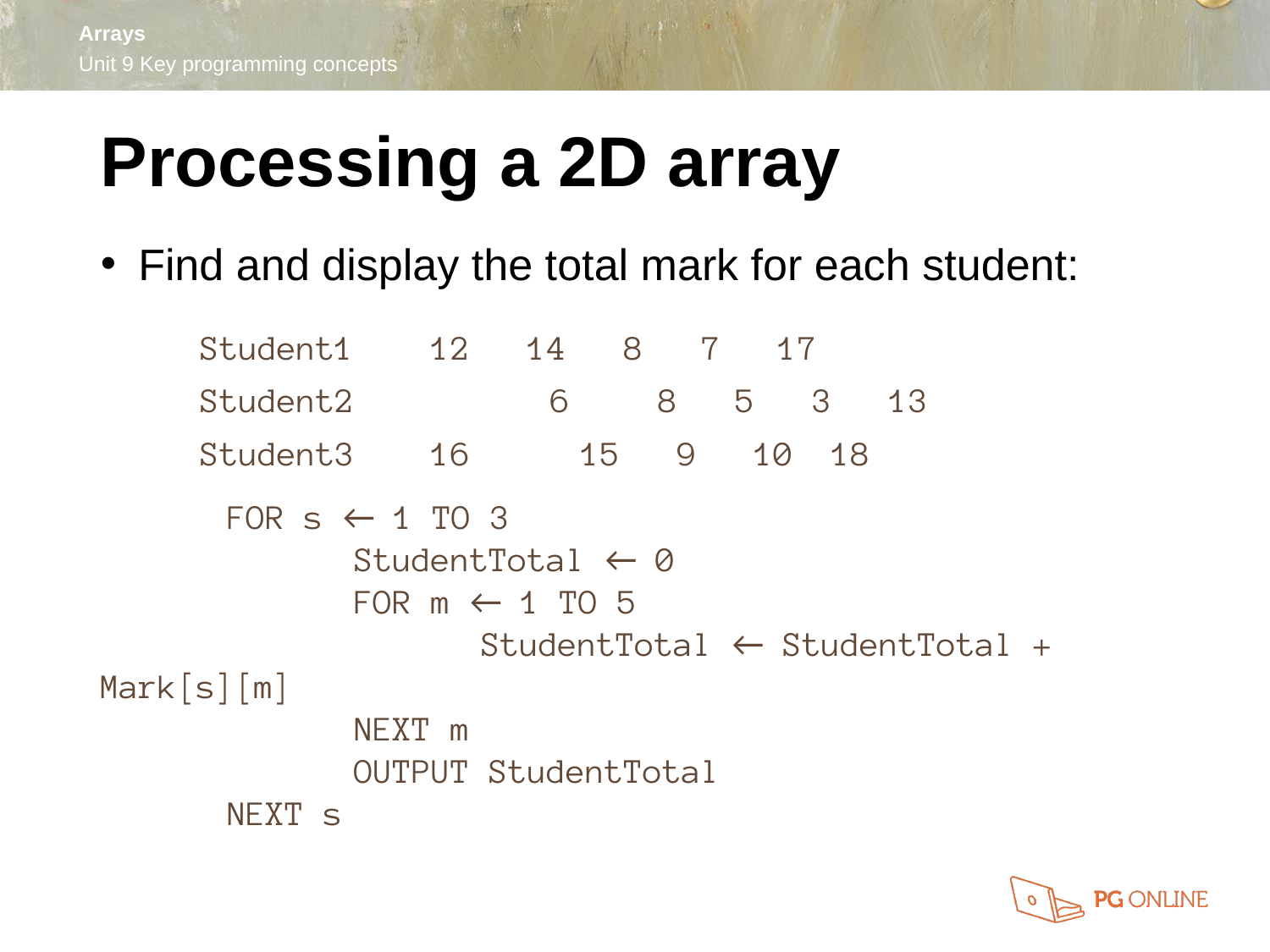

Processing a 2D array
Find and display the total mark for each student:
Student1    12   14   8   7   17
Student2	     6	    8   5   3   13
Student3    16   	15   9   10  18
	FOR s ← 1 TO 3
		StudentTotal ← 0
		FOR m ← 1 TO 5
			StudentTotal ← StudentTotal + Mark[s][m]
		NEXT m
		OUTPUT StudentTotal
	NEXT s